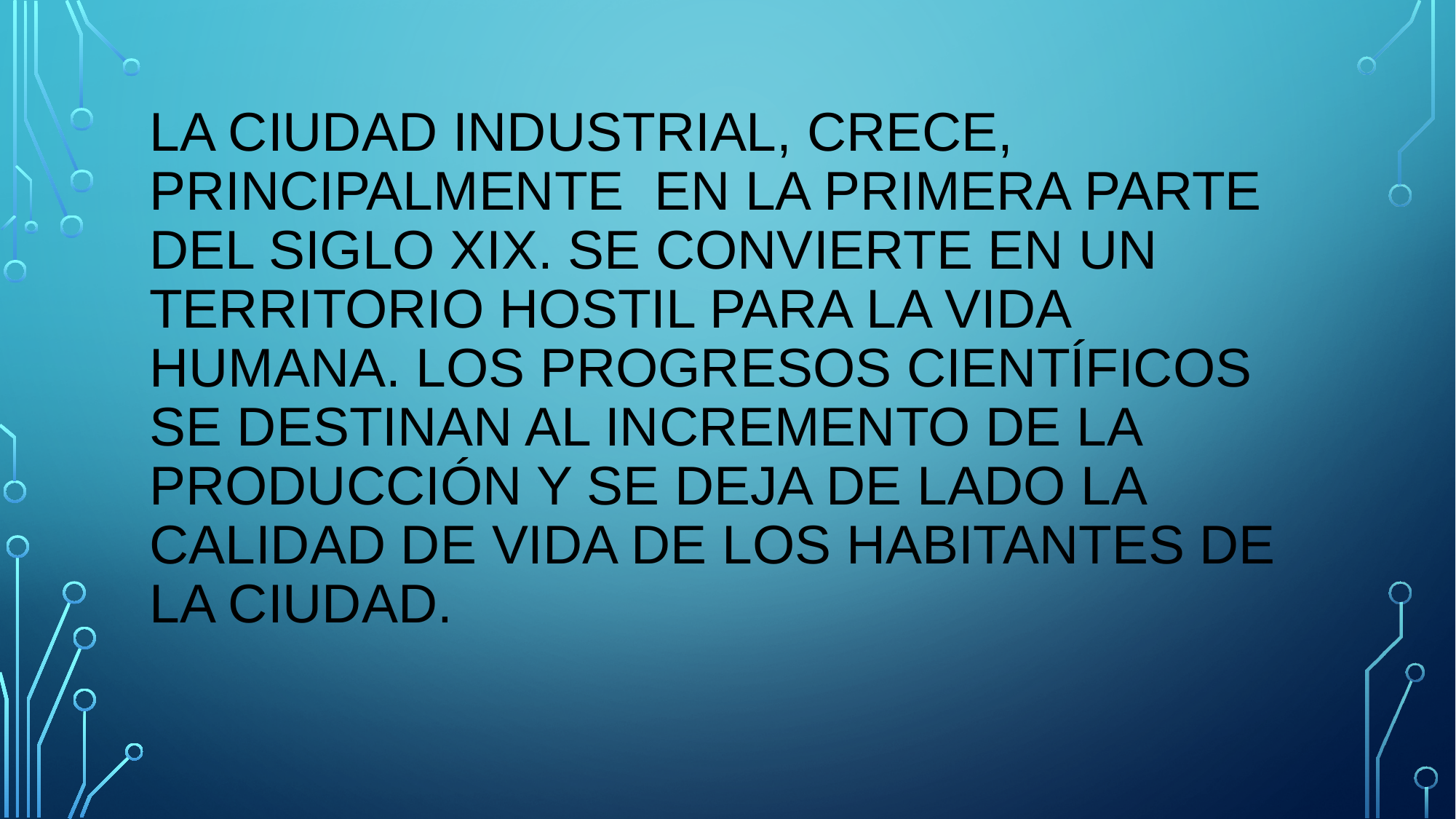

# La ciudad industrial, crece, principalmente  en la primera parte del siglo XIX. Se convierte en un territorio hostil para la vida humana. Los progresos científicos se destinan al incremento de la producción y se deja de lado la calidad de vida de los habitantes de la ciudad.